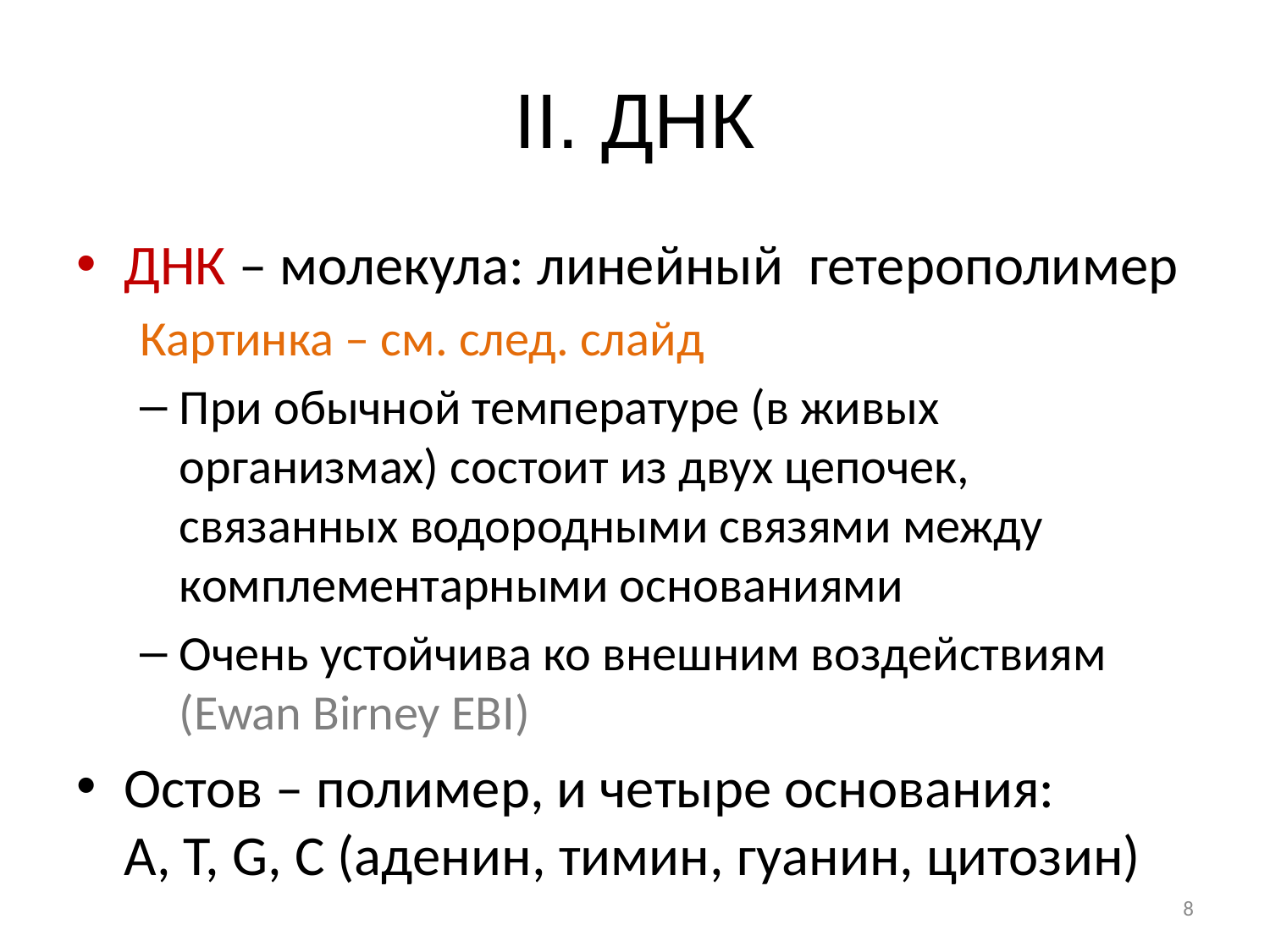

# II. ДНК
ДНК – молекула: линейный  гетерополимер
Картинка – см. след. слайд
При обычной температуре (в живых организмах) состоит из двух цепочек, связанных водородными связями между комплементарными основаниями
Очень устойчива ко внешним воздействиям (Ewan Birney EBI)
Остов – полимер, и четыре основания:
A, T, G, C (аденин, тимин, гуанин, цитозин)

8